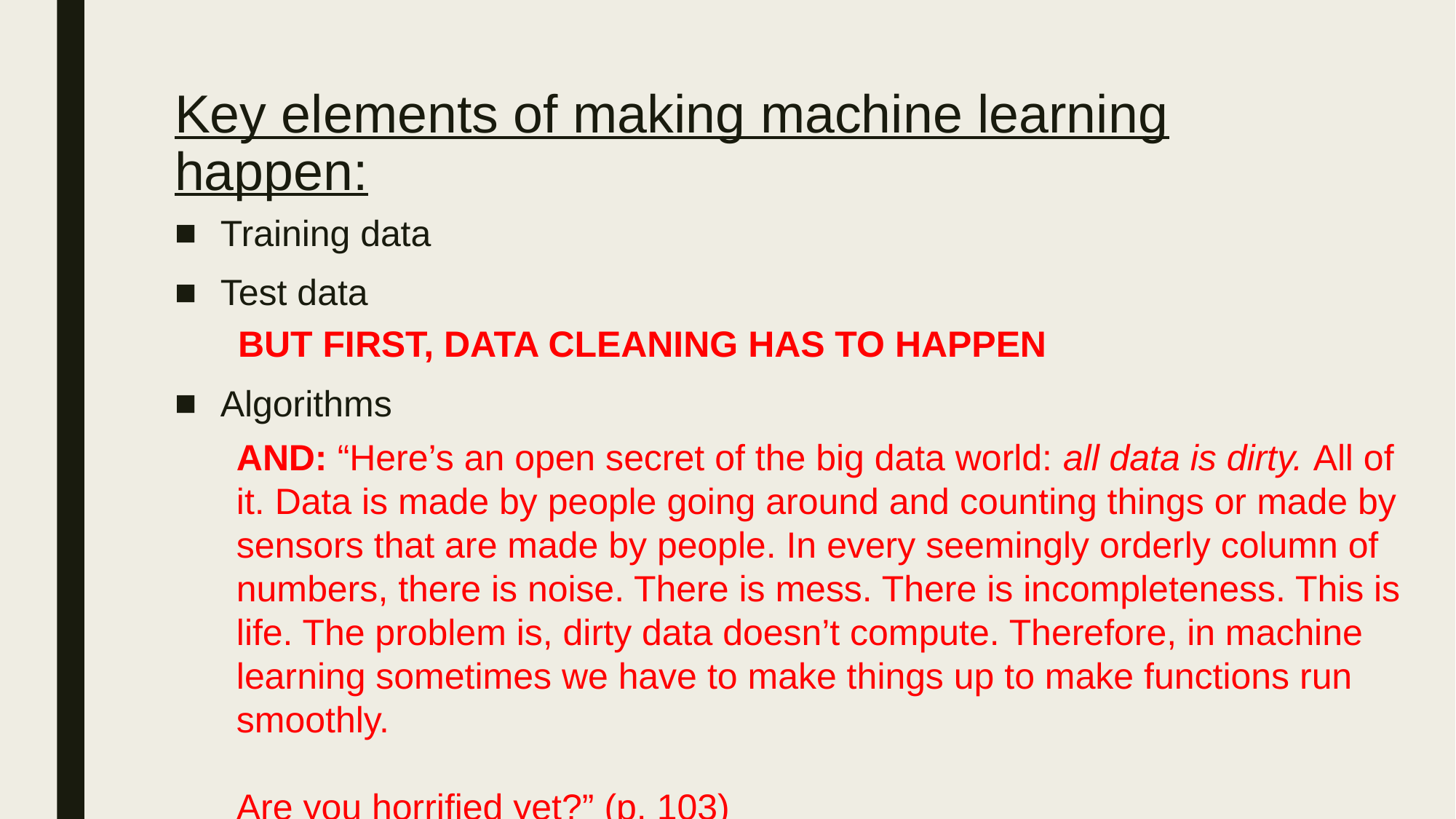

# Key elements of making machine learning happen:
Training data
Test data
BUT FIRST, DATA CLEANING HAS TO HAPPEN
Algorithms
AND: “Here’s an open secret of the big data world: all data is dirty. All of it. Data is made by people going around and counting things or made by sensors that are made by people. In every seemingly orderly column of numbers, there is noise. There is mess. There is incompleteness. This is life. The problem is, dirty data doesn’t compute. Therefore, in machine learning sometimes we have to make things up to make functions run smoothly.

Are you horrified yet?” (p. 103)